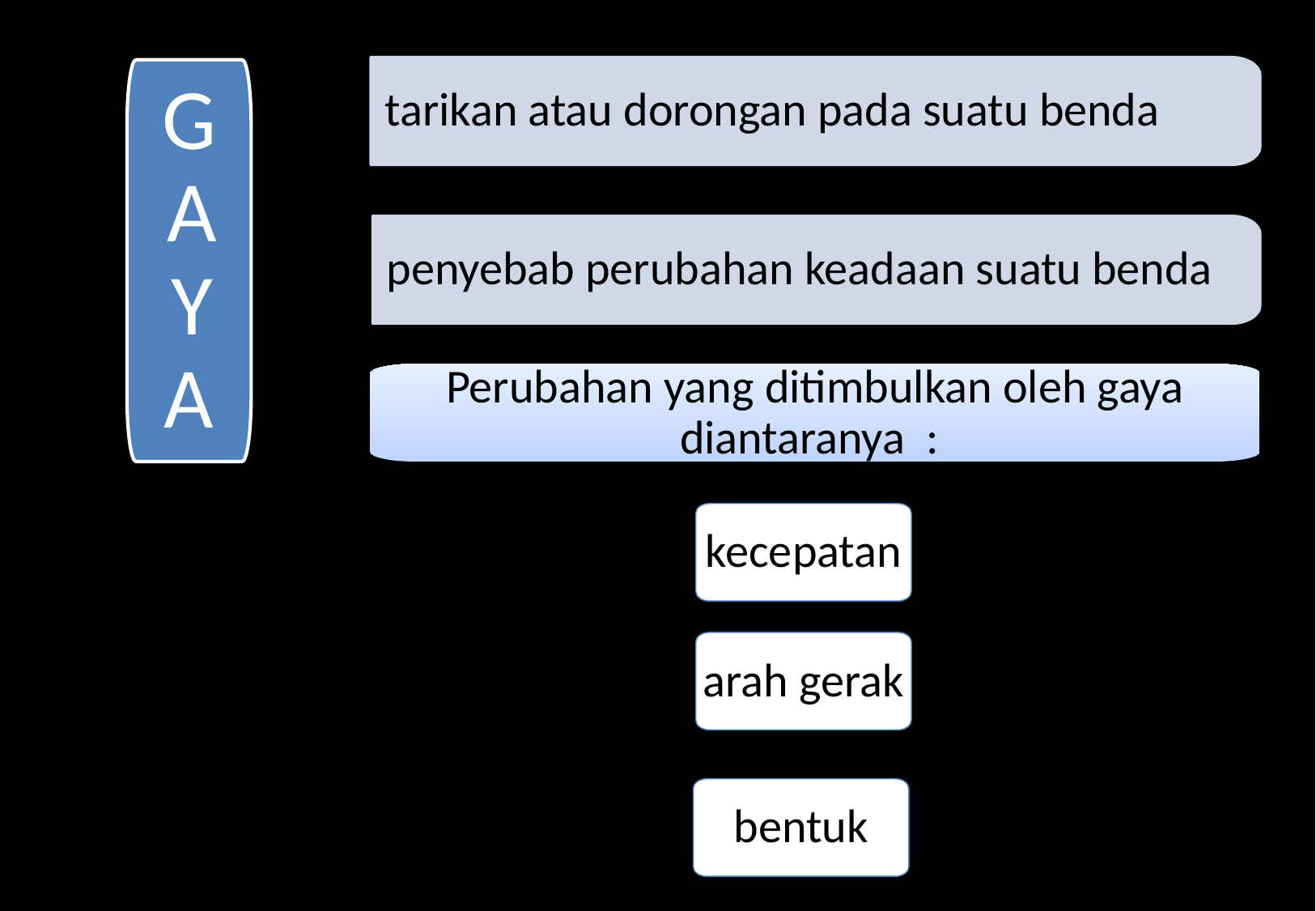

tarikan atau dorongan pada suatu benda
GAYA
penyebab perubahan keadaan suatu benda
Perubahan yang ditimbulkan oleh gaya diantaranya  :
kecepatan
arah gerak
bentuk